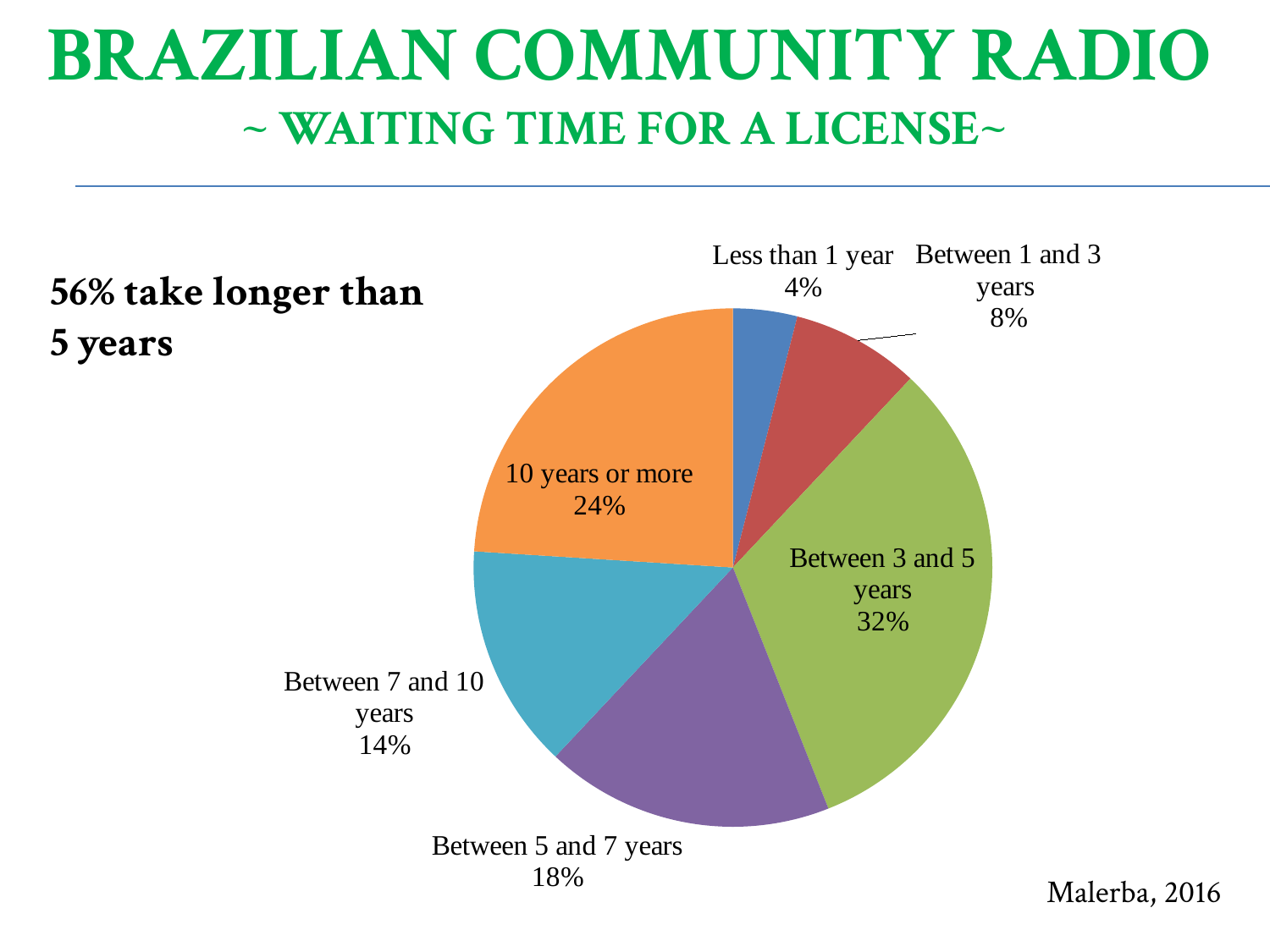

Brazilian Community Radio
~ Waiting time for a license~

### Chart

| Category |  |
|---|---|
| Menos de 1 ano | 0.0400000000000001 |
| Entre 1 ano e 35 meses  | 0.0800000000000001 |
| Entre 3 anos e 59 meses | 0.320000000000002 |
| Entre 5 anos e 83 meses | 0.18 |
| Entre 7 anos e 119 meses | 0.14 |
| 10 anos ou mais | 0.24 |
56% take longer than
5 years
Malerba, 2016